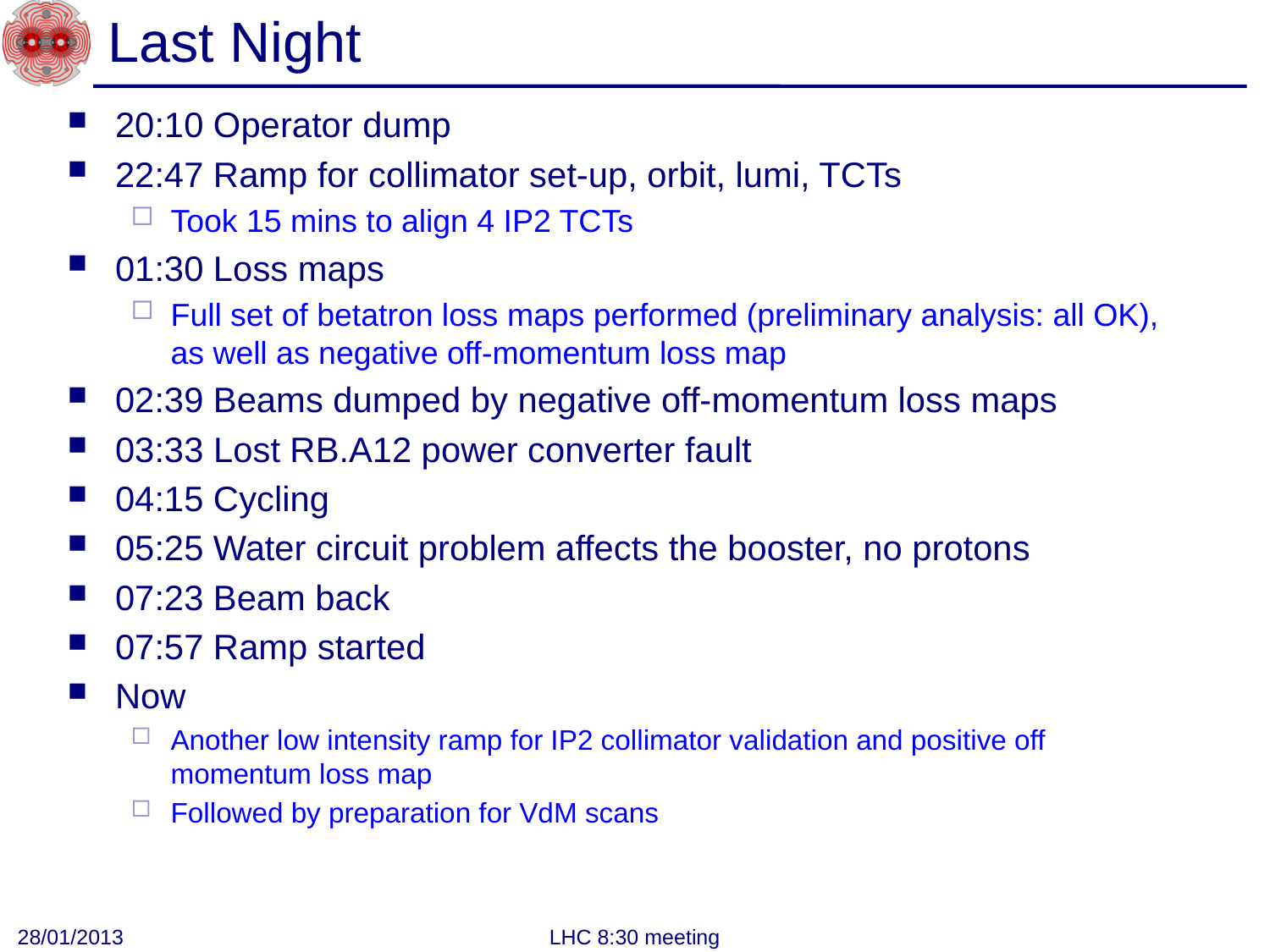

# Last Night
20:10 Operator dump
22:47 Ramp for collimator set-up, orbit, lumi, TCTs
Took 15 mins to align 4 IP2 TCTs
01:30 Loss maps
Full set of betatron loss maps performed (preliminary analysis: all OK), as well as negative off-momentum loss map
02:39 Beams dumped by negative off-momentum loss maps
03:33 Lost RB.A12 power converter fault
04:15 Cycling
05:25 Water circuit problem affects the booster, no protons
07:23 Beam back
07:57 Ramp started
Now
Another low intensity ramp for IP2 collimator validation and positive off momentum loss map
Followed by preparation for VdM scans

28/01/2013
LHC 8:30 meeting